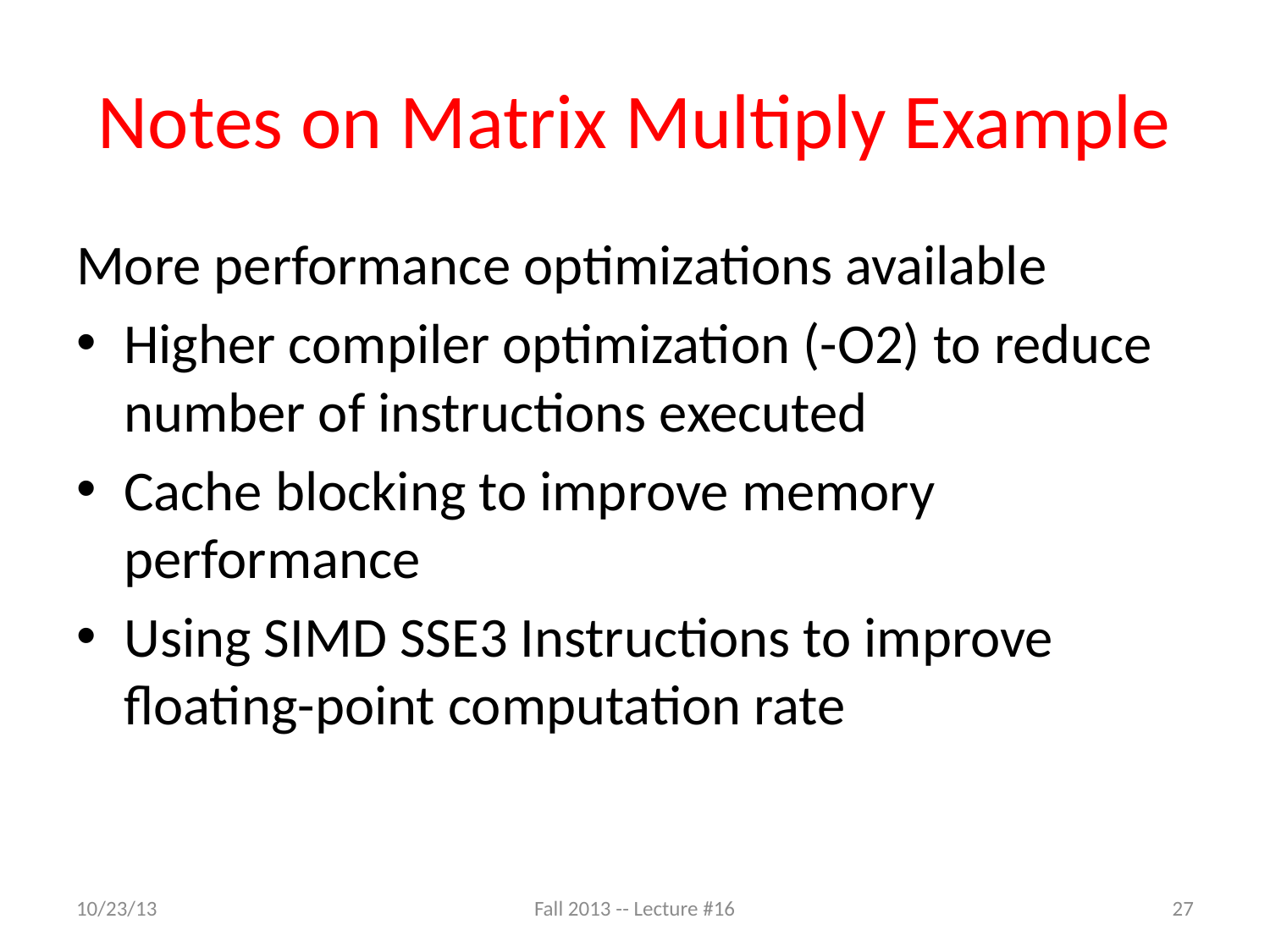

# Notes on Matrix Multiply Example
More performance optimizations available
Higher compiler optimization (-O2) to reduce number of instructions executed
Cache blocking to improve memory performance
Using SIMD SSE3 Instructions to improve floating-point computation rate
10/23/13
Fall 2013 -- Lecture #16
27